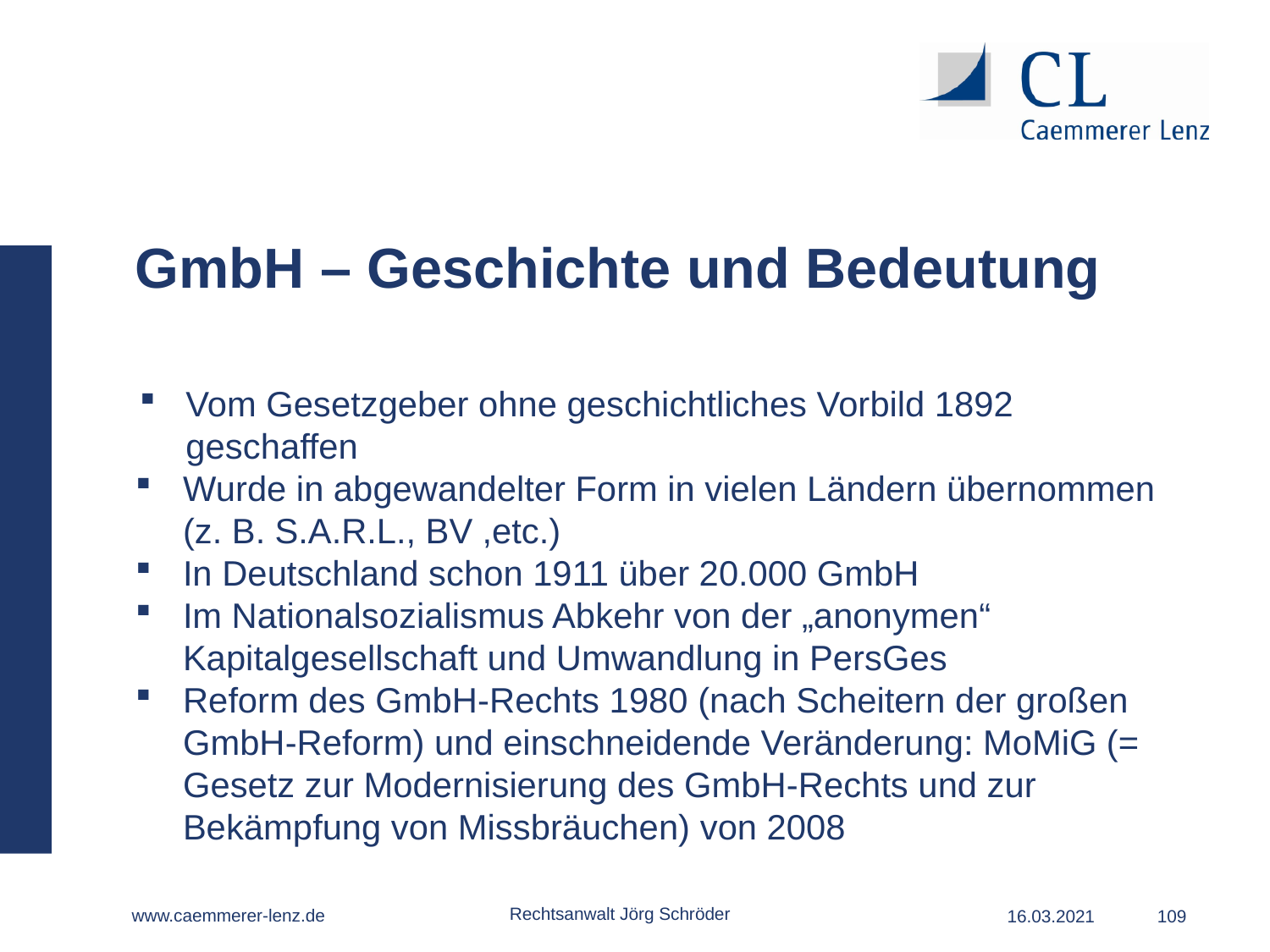

GmbH – Geschichte und Bedeutung
Vom Gesetzgeber ohne geschichtliches Vorbild 1892 geschaffen
Wurde in abgewandelter Form in vielen Ländern übernommen (z. B. S.A.R.L., BV ,etc.)
In Deutschland schon 1911 über 20.000 GmbH
Im Nationalsozialismus Abkehr von der „anonymen“ Kapitalgesellschaft und Umwandlung in PersGes
Reform des GmbH-Rechts 1980 (nach Scheitern der großen GmbH-Reform) und einschneidende Veränderung: MoMiG (= Gesetz zur Modernisierung des GmbH-Rechts und zur Bekämpfung von Missbräuchen) von 2008